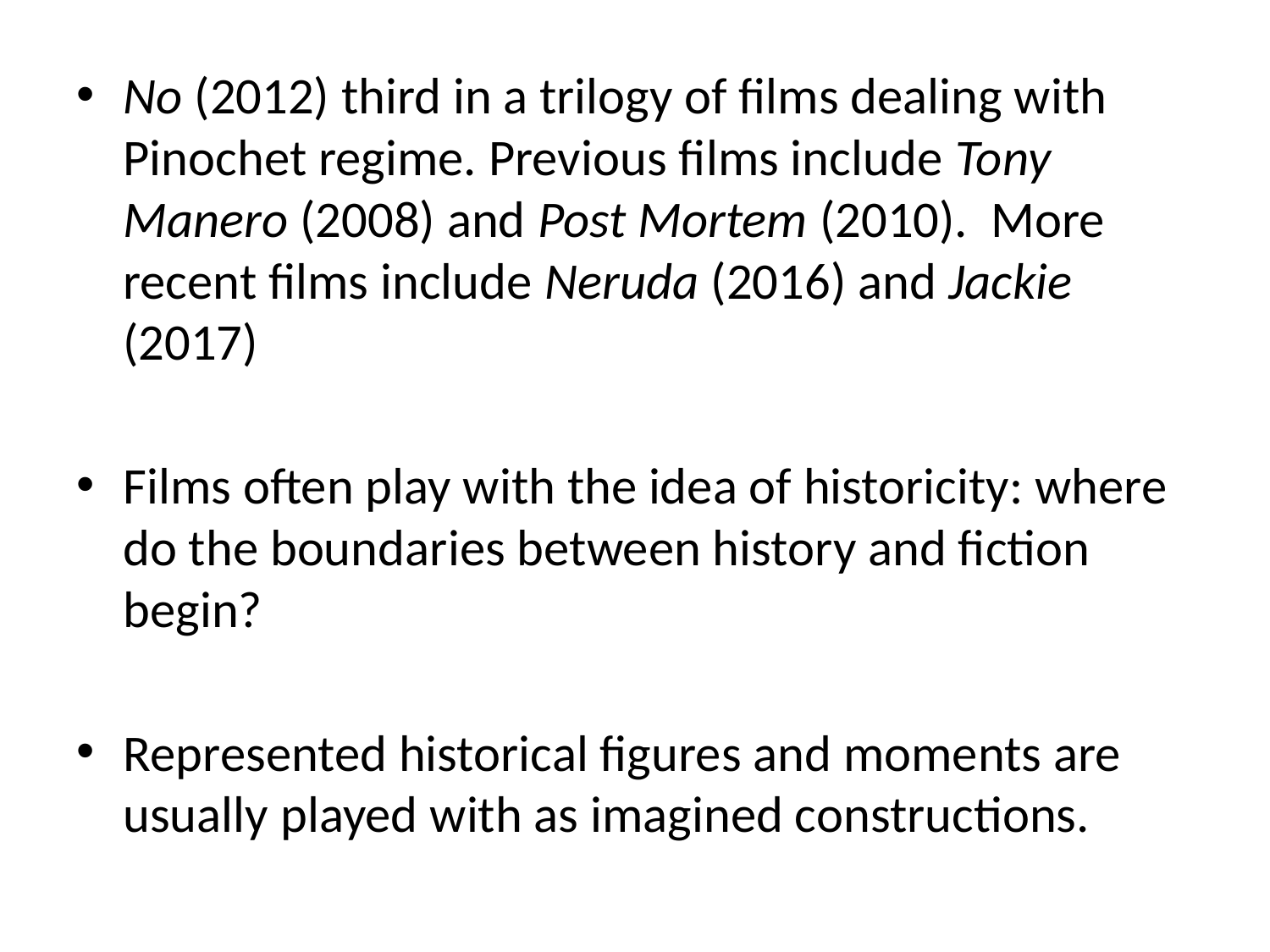

No (2012) third in a trilogy of films dealing with Pinochet regime. Previous films include Tony Manero (2008) and Post Mortem (2010).  More recent films include Neruda (2016) and Jackie (2017)

Films often play with the idea of historicity: where do the boundaries between history and fiction begin?

Represented historical figures and moments are usually played with as imagined constructions.